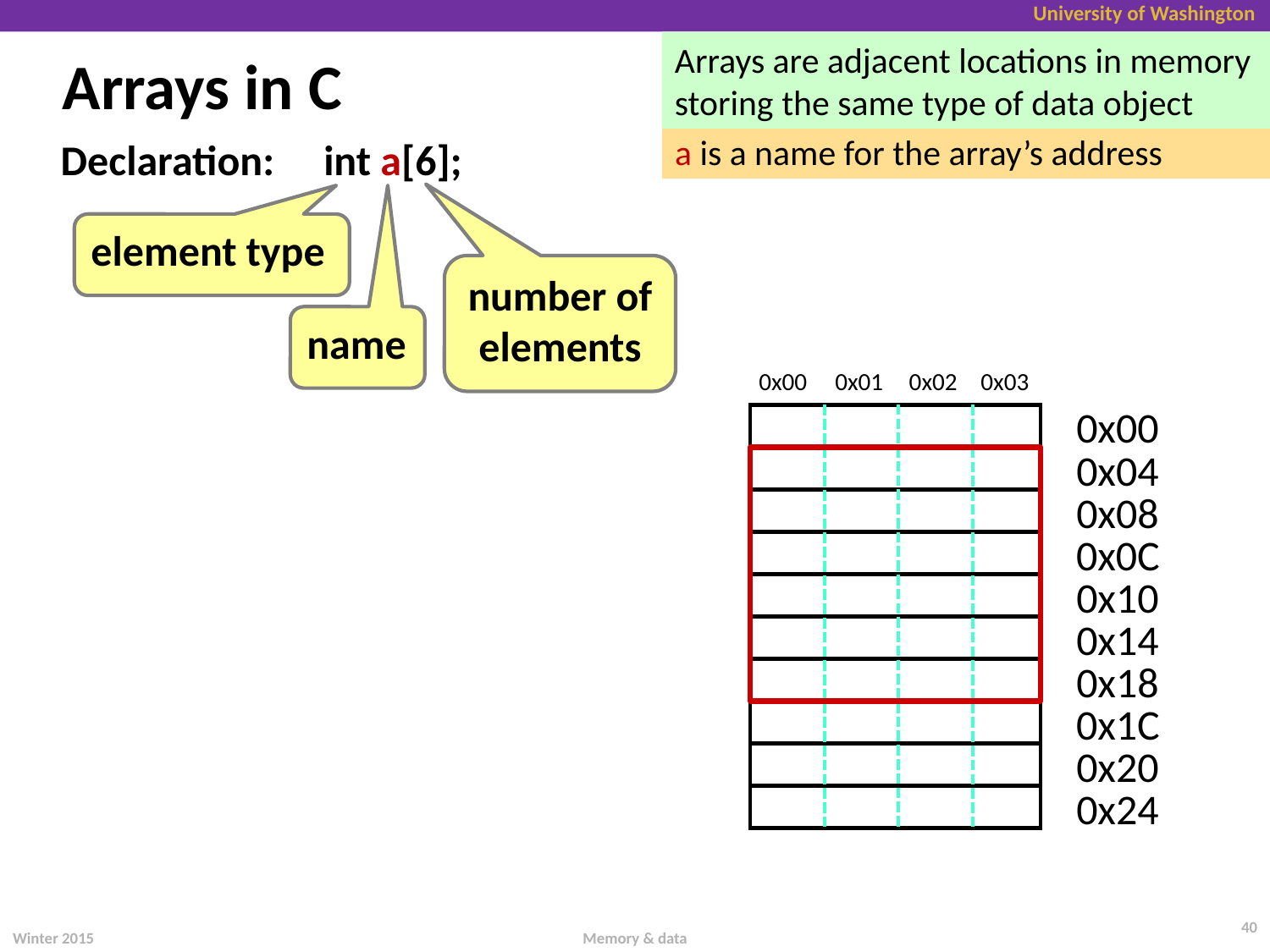

# Arrays in C
Arrays are adjacent locations in memory storing the same type of data object
a is a name for the array’s address
Declaration:
int a[6];
element type
number of elements
name
0x00
0x01
0x02
0x03
0x00

0x04

0x08

0x0C

0x10

0x14

0x18

0x1C

0x20

0x24

40
Winter 2015
Memory & data